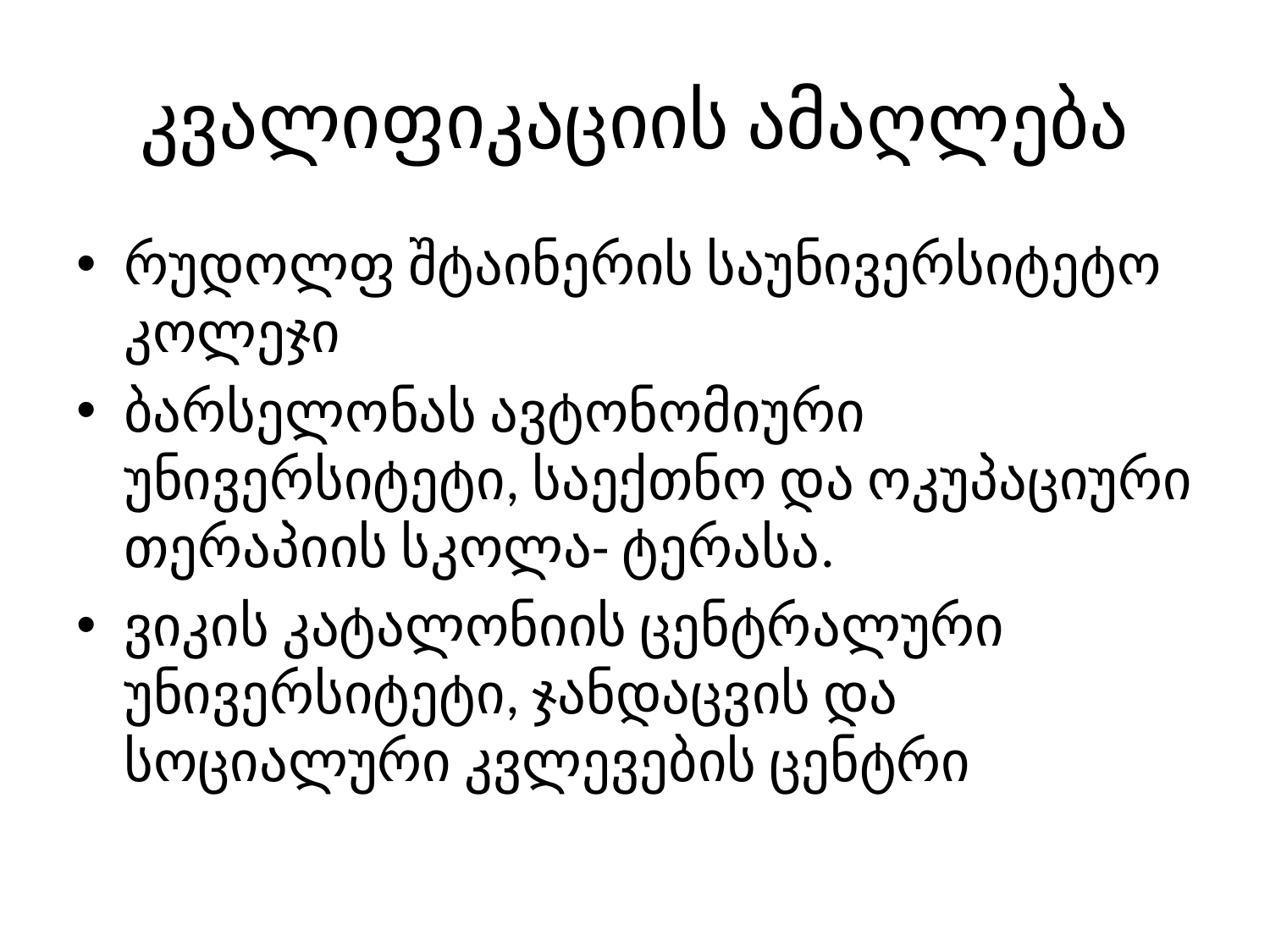

# კვალიფიკაციის ამაღლება
რუდოლფ შტაინერის საუნივერსიტეტო კოლეჯი
ბარსელონას ავტონომიური უნივერსიტეტი, საექთნო და ოკუპაციური თერაპიის სკოლა- ტერასა.
ვიკის კატალონიის ცენტრალური უნივერსიტეტი, ჯანდაცვის და სოციალური კვლევების ცენტრი